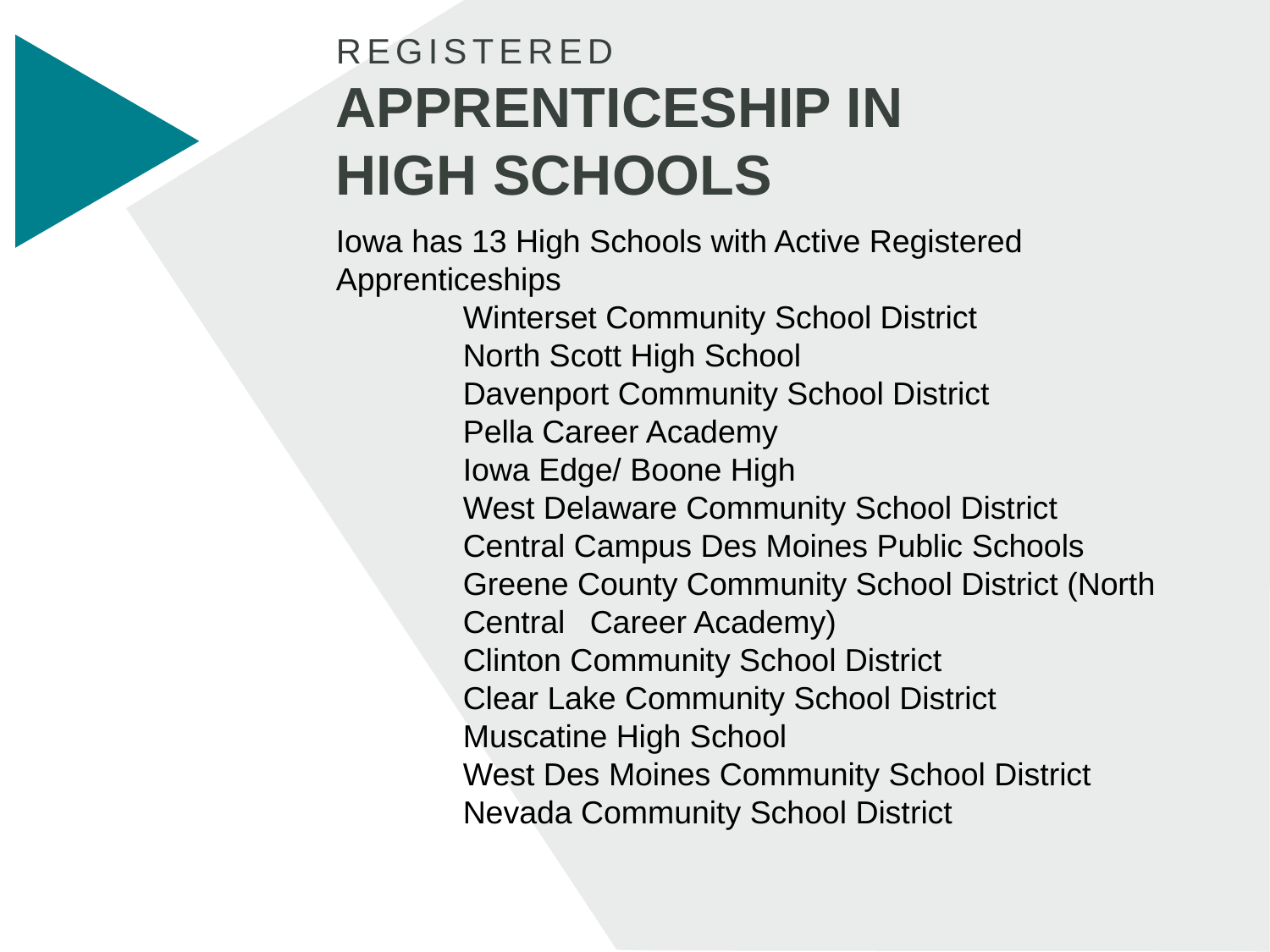

Registered
Apprenticeship in High schools
Iowa has 13 High Schools with Active Registered Apprenticeships
	Winterset Community School District
	North Scott High School
	Davenport Community School District
	Pella Career Academy
	Iowa Edge/ Boone High
	West Delaware Community School District
	Central Campus Des Moines Public Schools
	Greene County Community School District (North 	Central 	Career Academy)
	Clinton Community School District
	Clear Lake Community School District
	Muscatine High School
	West Des Moines Community School District
	Nevada Community School District